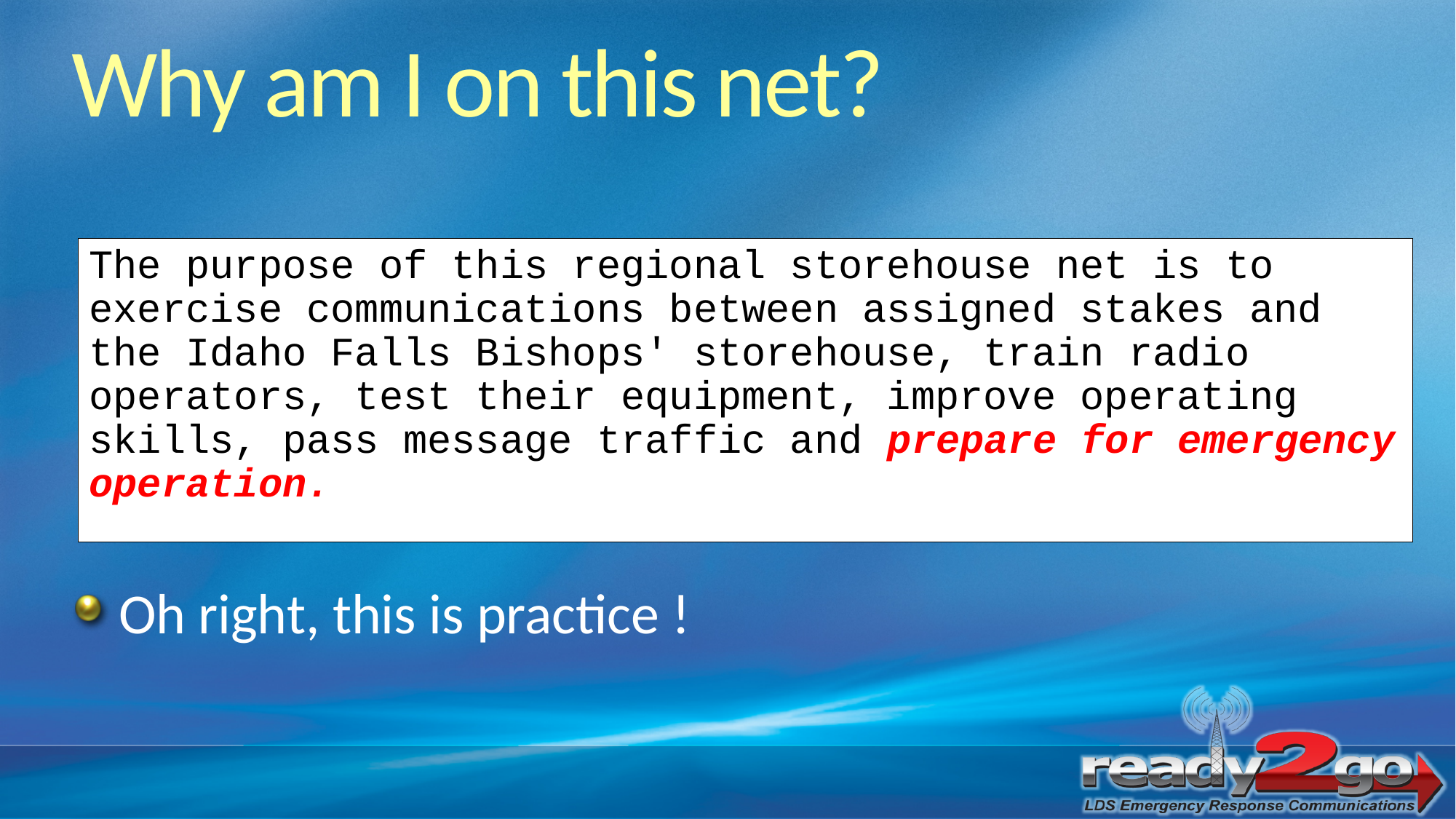

Why am I on this net?
The purpose of this regional storehouse net is to exercise communications between assigned stakes and the Idaho Falls Bishops' storehouse, train radio operators, test their equipment, improve operating skills, pass message traffic and prepare for emergency operation.
Oh right, this is practice !